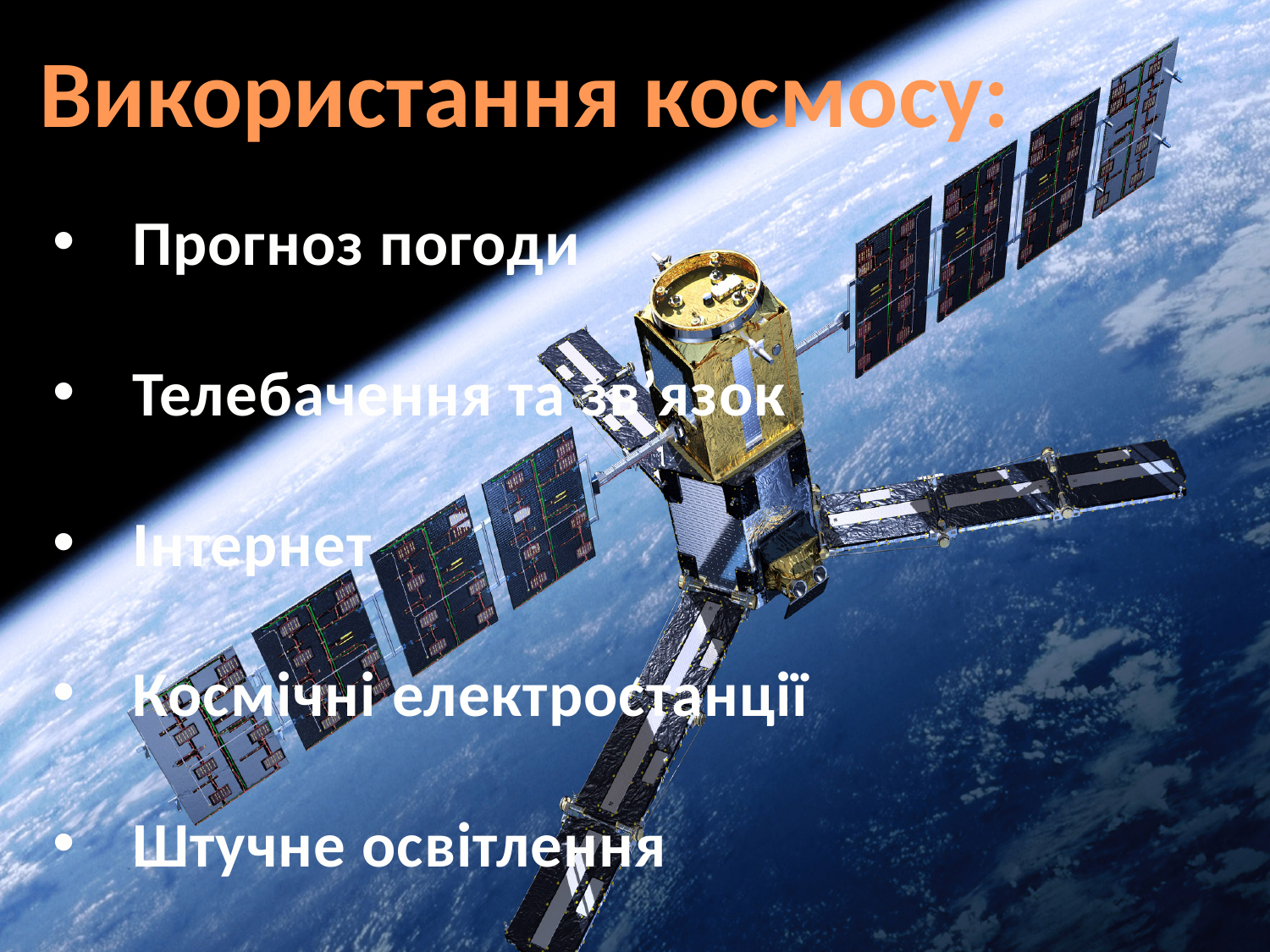

Використання космосу:
Прогноз погоди
Телебачення та зв’язок
Інтернет
Космічні електростанції
Штучне освітлення